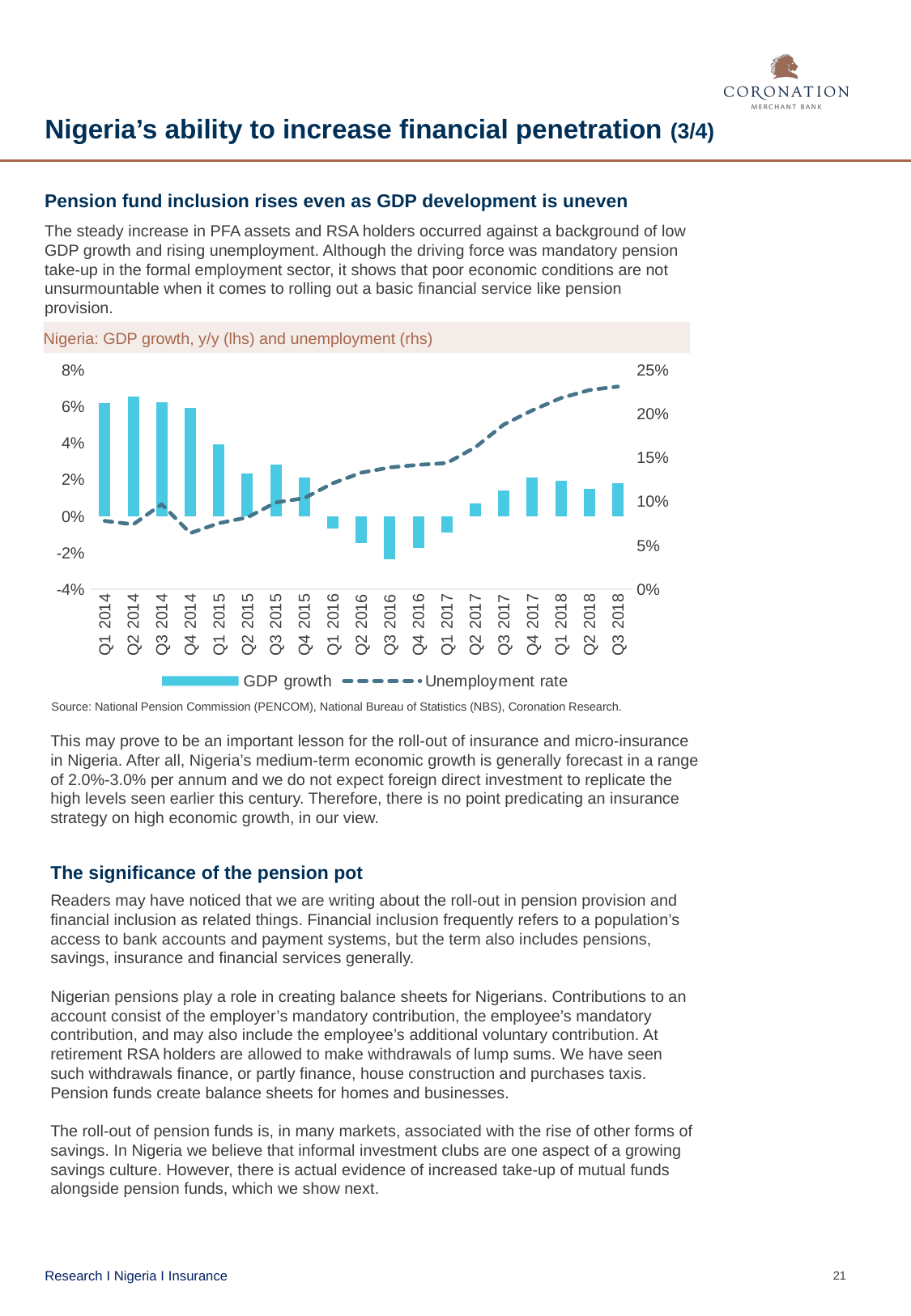

# Nigeria’s ability to increase financial penetration (3/4)
Pension fund inclusion rises even as GDP development is uneven
The steady increase in PFA assets and RSA holders occurred against a background of low GDP growth and rising unemployment. Although the driving force was mandatory pension take-up in the formal employment sector, it shows that poor economic conditions are not unsurmountable when it comes to rolling out a basic financial service like pension provision.
Nigeria: GDP growth, y/y (lhs) and unemployment (rhs)

### Chart

| Category | GDP growth | Unemployment rate |
|---|---|---|
| Q1 2014 | 0.0621 | 0.078 |
| Q2 2014 | 0.0654 | 0.07400000000000001 |
| Q3 2014 | 0.0623 | 0.09699999999999999 |
| Q4 2014 | 0.0594 | 0.064 |
| Q1 2015 | 0.0396 | 0.07535202124229429 |
| Q2 2015 | 0.0235 | 0.0819272052190685 |
| Q3 2015 | 0.0284 | 0.09900002899642274 |
| Q4 2015 | 0.0211 | 0.10400000000000001 |
| Q1 2016 | -0.0067 | 0.121 |
| Q2 2016 | -0.0149 | 0.133 |
| Q3 2016 | -0.0234 | 0.139 |
| Q4 2016 | -0.0173 | 0.142 |
| Q1 2017 | -0.0091 | 0.14400000000000002 |
| Q2 2017 | 0.0072 | 0.162 |
| Q3 2017 | 0.014 | 0.188 |
| Q4 2017 | 0.0211 | 0.204202044876846 |
| Q1 2018 | 0.0195 | 0.218252932904244 |
| Q2 2018 | 0.015047017277338481 | 0.227279166371169 |
| Q3 2018 | 0.01808050727670918 | 0.231319897638785 |
Source: National Pension Commission (PENCOM), National Bureau of Statistics (NBS), Coronation Research.
This may prove to be an important lesson for the roll-out of insurance and micro-insurance in Nigeria. After all, Nigeria’s medium-term economic growth is generally forecast in a range of 2.0%-3.0% per annum and we do not expect foreign direct investment to replicate the high levels seen earlier this century. Therefore, there is no point predicating an insurance strategy on high economic growth, in our view.
The significance of the pension pot
Readers may have noticed that we are writing about the roll-out in pension provision and financial inclusion as related things. Financial inclusion frequently refers to a population’s access to bank accounts and payment systems, but the term also includes pensions, savings, insurance and financial services generally.

Nigerian pensions play a role in creating balance sheets for Nigerians. Contributions to an account consist of the employer’s mandatory contribution, the employee’s mandatory contribution, and may also include the employee’s additional voluntary contribution. At retirement RSA holders are allowed to make withdrawals of lump sums. We have seen such withdrawals finance, or partly finance, house construction and purchases taxis. Pension funds create balance sheets for homes and businesses.

The roll-out of pension funds is, in many markets, associated with the rise of other forms of savings. In Nigeria we believe that informal investment clubs are one aspect of a growing savings culture. However, there is actual evidence of increased take-up of mutual funds alongside pension funds, which we show next.
Research I Nigeria I Insurance
21